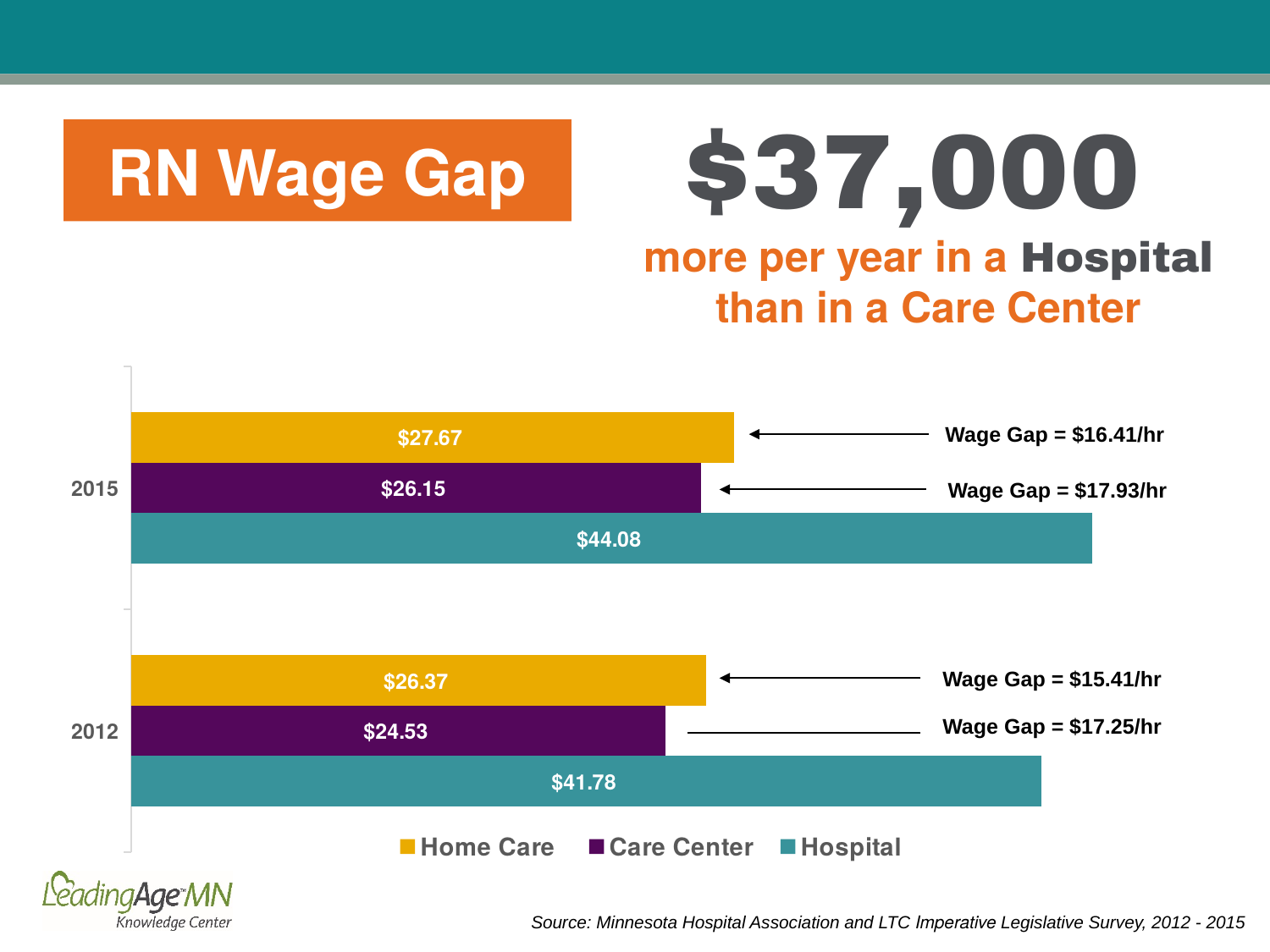

$37,000
more per year in a Hospital than in a Care Center
# RN Wage Gap

### Chart

| Category | Hospital | Care Center | Home Care  |
|---|---|---|---|
| 2012 | 41.78 | 24.53 | 26.37 |
| 2015 | 44.08 | 26.15 | 27.67 |
Wage Gap = $16.41/hr
Wage Gap = $17.93/hr
Wage Gap = $15.41/hr
Wage Gap = $17.25/hr
Source: Minnesota Hospital Association and LTC Imperative Legislative Survey, 2012 - 2015